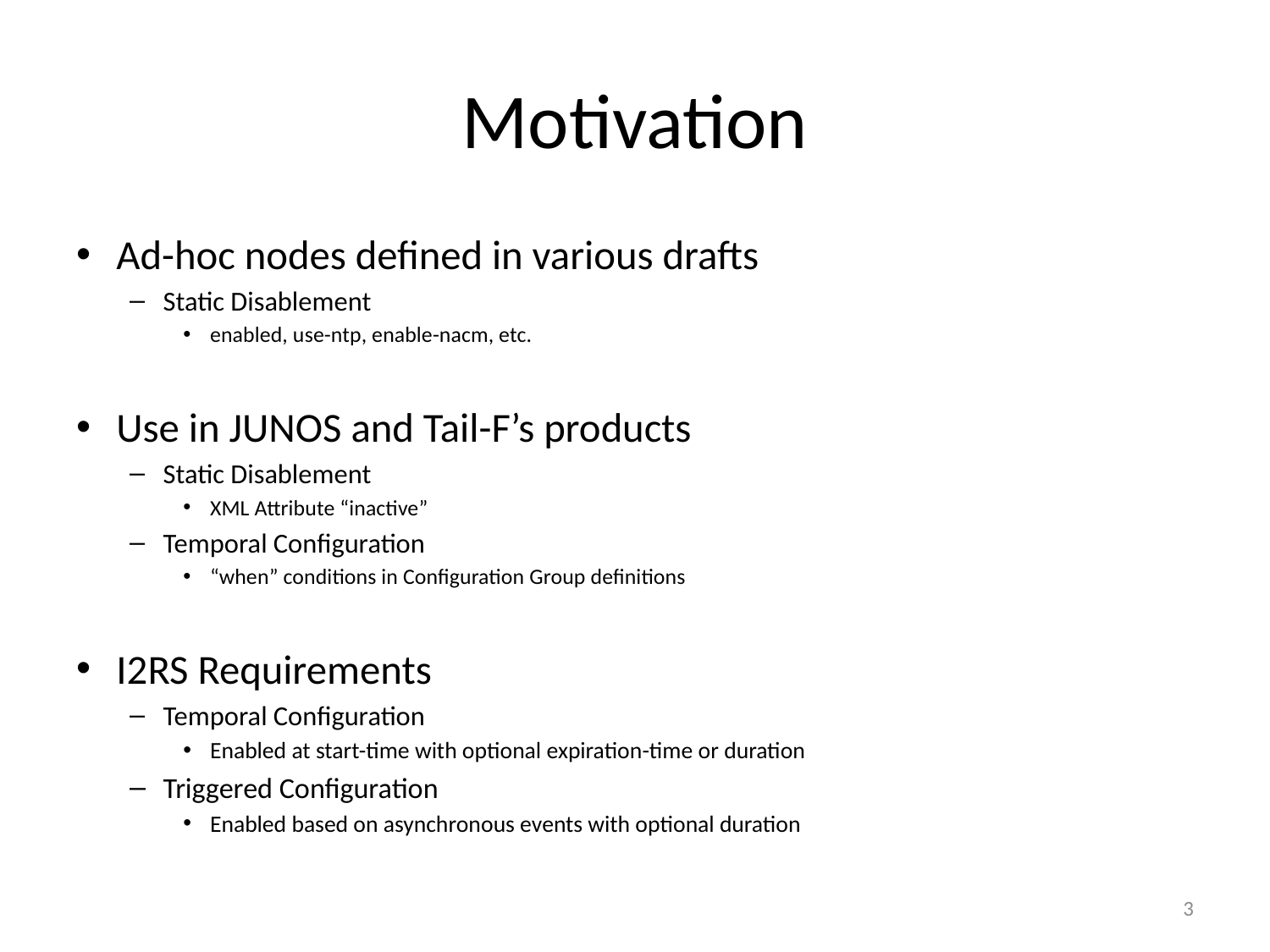

# Motivation
Ad-hoc nodes defined in various drafts
Static Disablement
enabled, use-ntp, enable-nacm, etc.

Use in JUNOS and Tail-F’s products
Static Disablement
XML Attribute “inactive”
Temporal Configuration
“when” conditions in Configuration Group definitions

I2RS Requirements
Temporal Configuration
Enabled at start-time with optional expiration-time or duration
Triggered Configuration
Enabled based on asynchronous events with optional duration
3